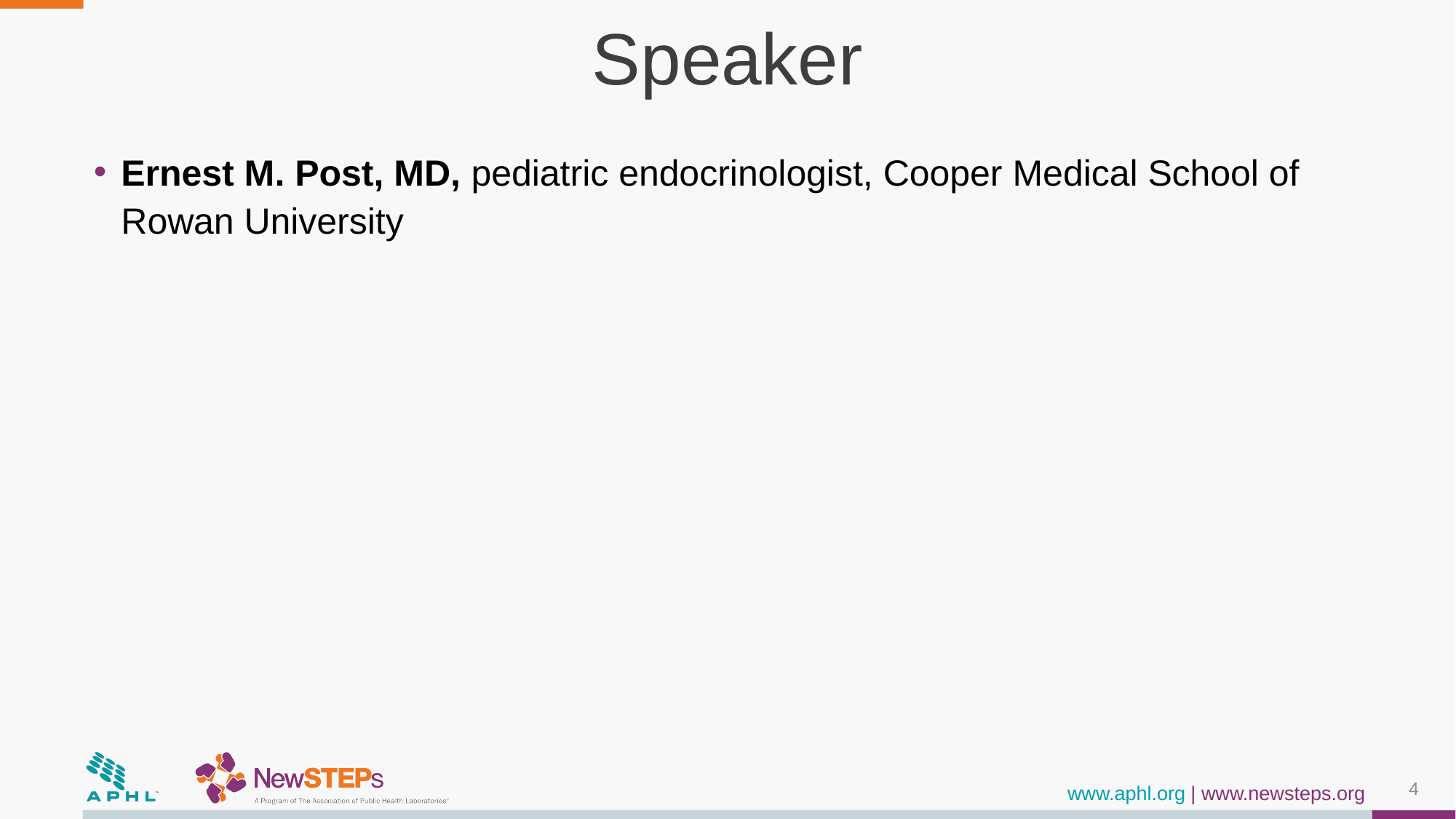

# Speaker
Ernest M. Post, MD, pediatric endocrinologist, Cooper Medical School of Rowan University

4